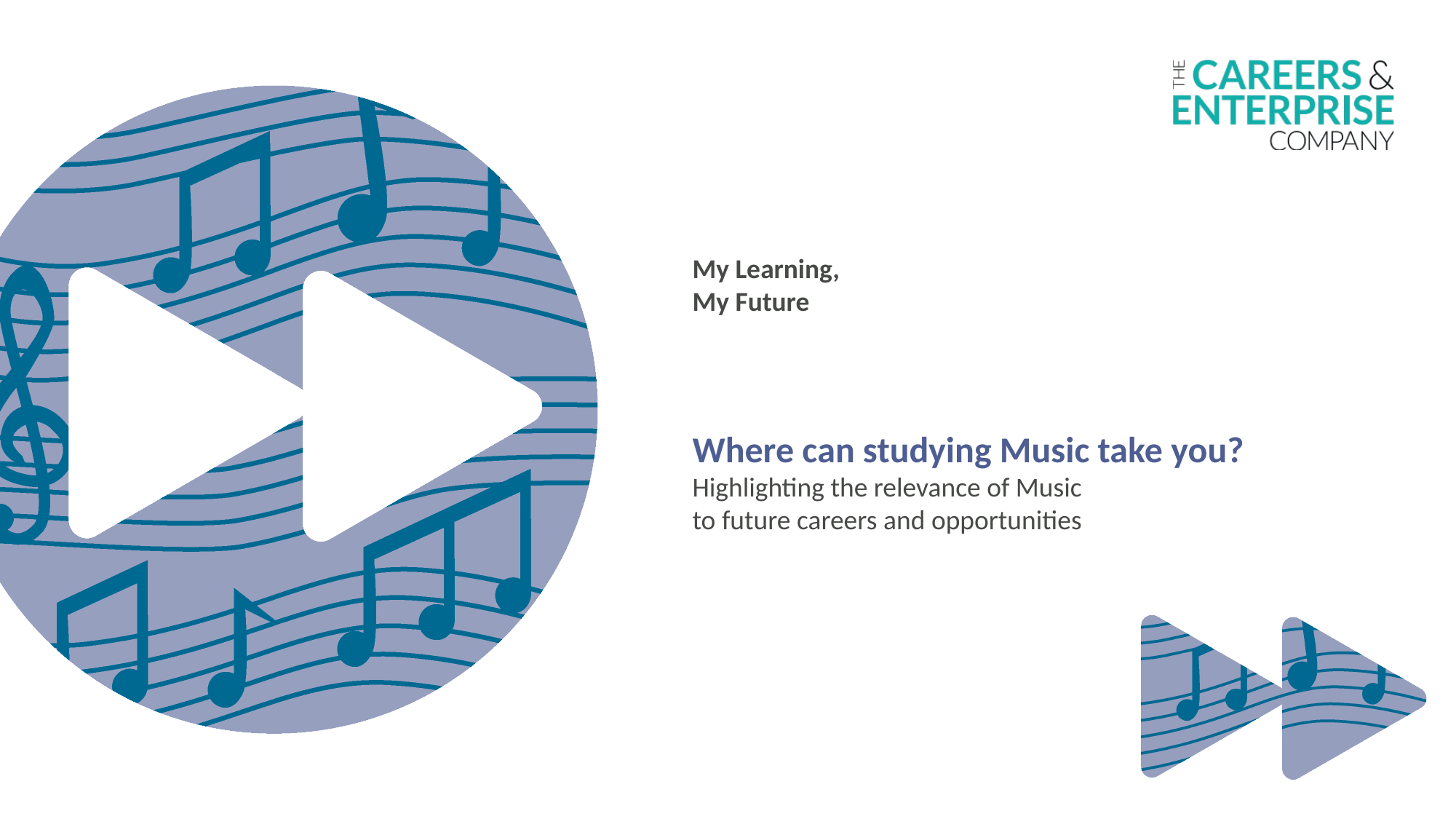

My Learning,
My Future
Where can studying Music take you?
Highlighting the relevance of Music
to future careers and opportunities